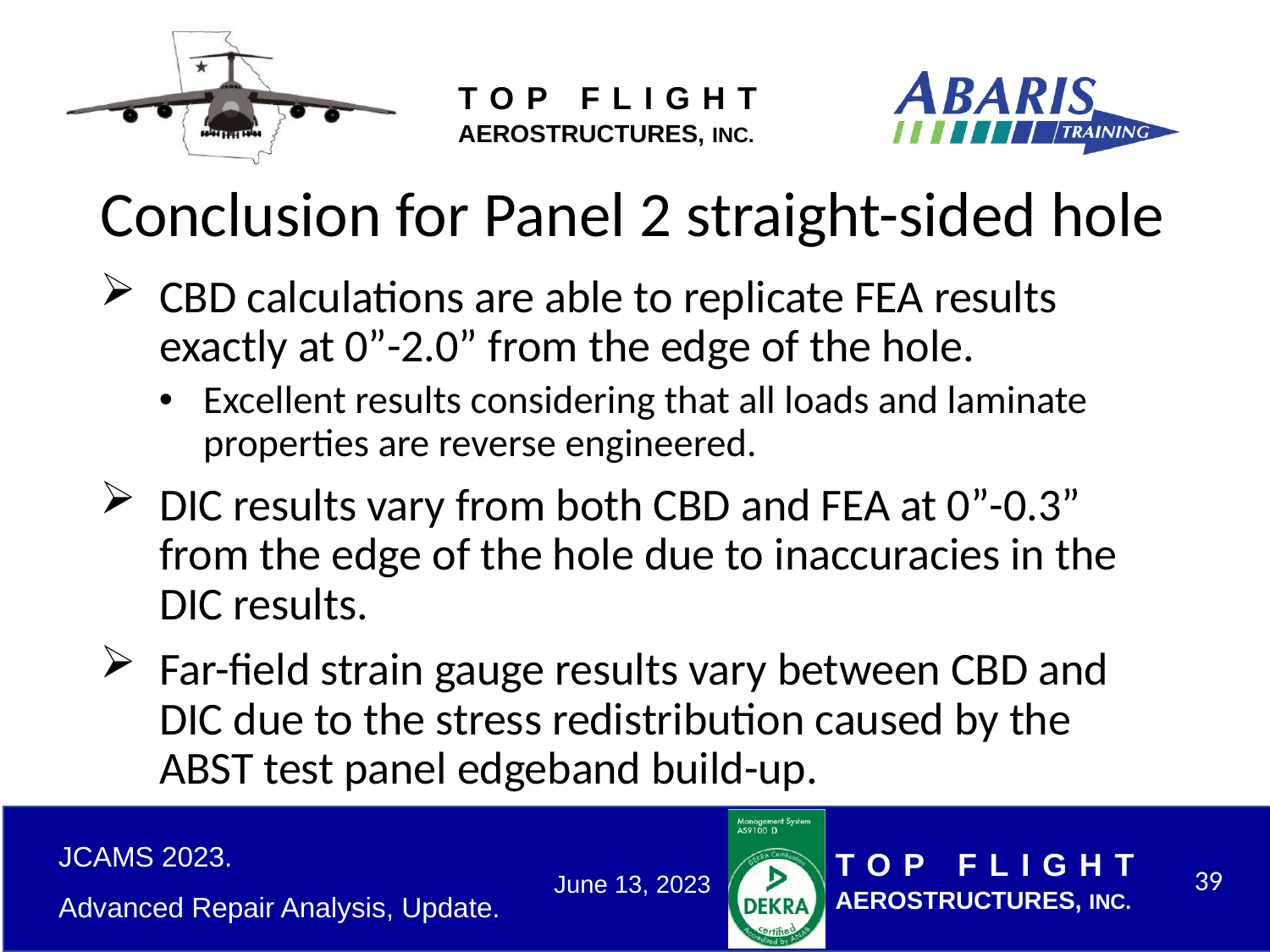

# Conclusion for Panel 2 straight-sided hole
CBD calculations are able to replicate FEA results exactly at 0”-2.0” from the edge of the hole.
Excellent results considering that all loads and laminate properties are reverse engineered.
DIC results vary from both CBD and FEA at 0”-0.3” from the edge of the hole due to inaccuracies in the DIC results.
Far-field strain gauge results vary between CBD and DIC due to the stress redistribution caused by the ABST test panel edgeband build-up.
JCAMS 2023.
Advanced Repair Analysis, Update.
39
June 13, 2023